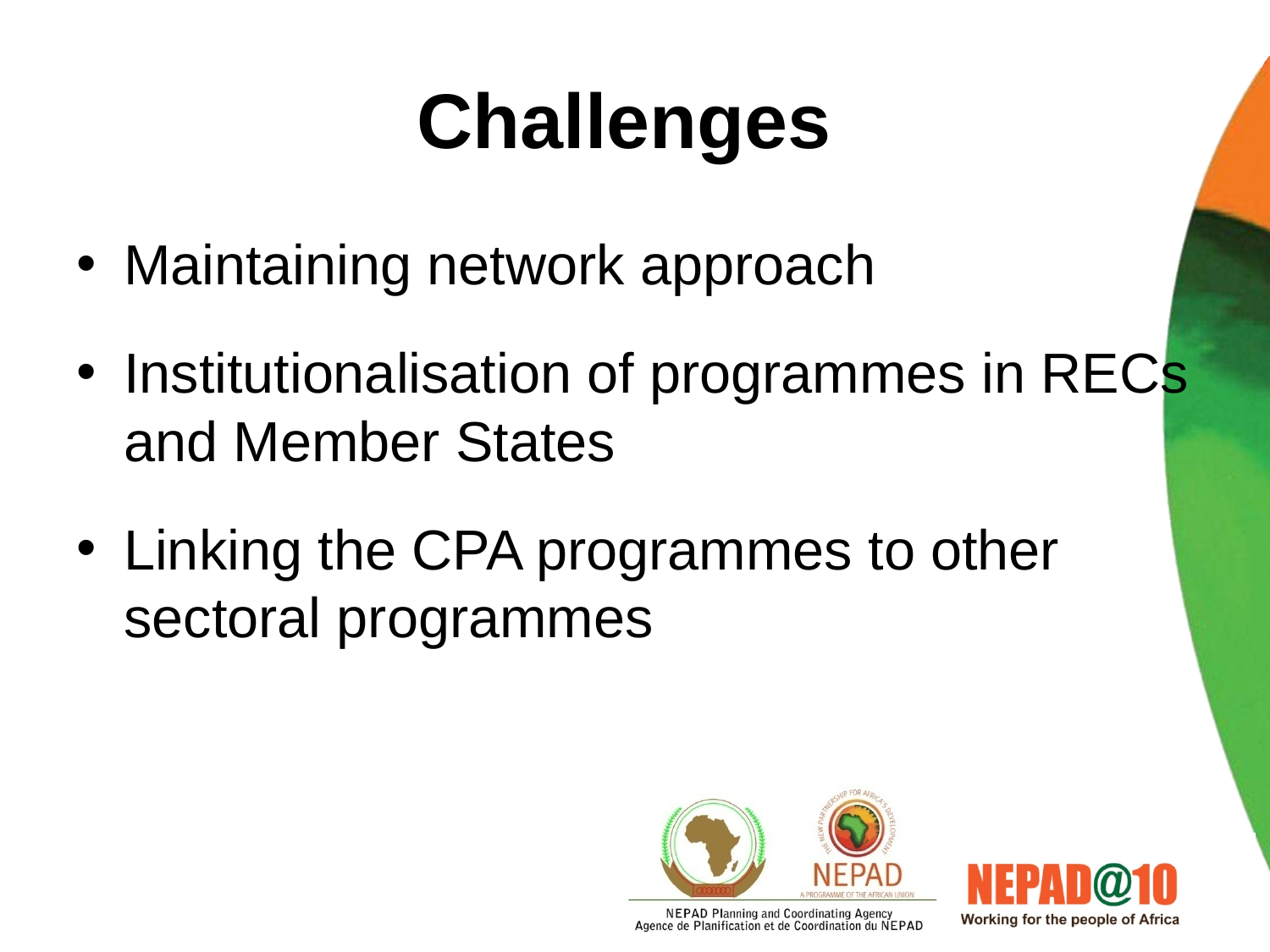

# Challenges
Maintaining network approach

Institutionalisation of programmes in RECs and Member States

Linking the CPA programmes to other sectoral programmes